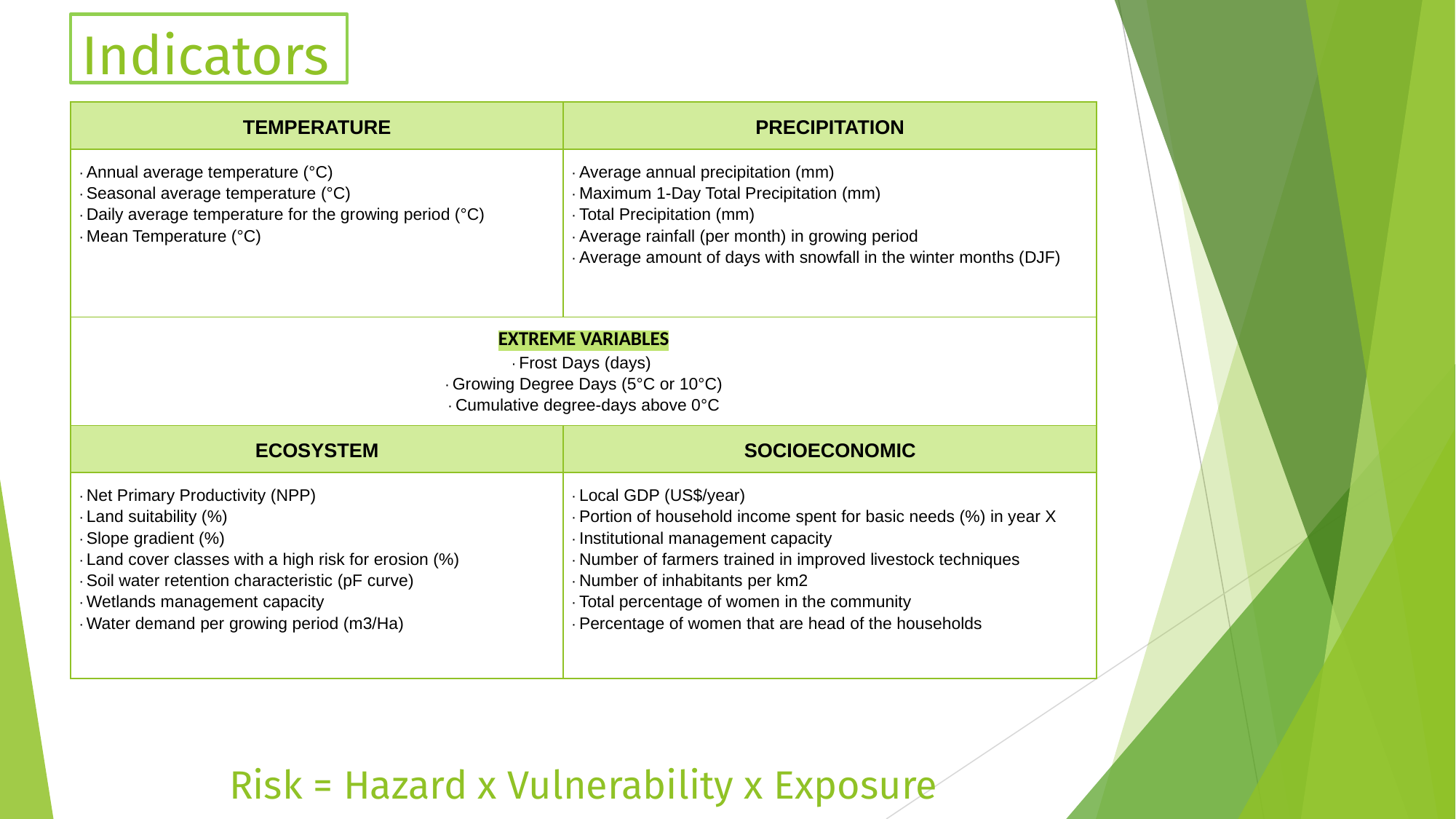

# Indicators
| TEMPERATURE | PRECIPITATION |
| --- | --- |
| · Annual average temperature (°C) · Seasonal average temperature (°C) · Daily average temperature for the growing period (°C) · Mean Temperature (°C) | · Average annual precipitation (mm) · Maximum 1-Day Total Precipitation (mm) · Total Precipitation (mm) · Average rainfall (per month) in growing period · Average amount of days with snowfall in the winter months (DJF) |
| EXTREME VARIABLES · Frost Days (days) · Growing Degree Days (5°C or 10°C) · Cumulative degree-days above 0°C |  |
| ECOSYSTEM | SOCIOECONOMIC |
| · Net Primary Productivity (NPP) · Land suitability (%) · Slope gradient (%) · Land cover classes with a high risk for erosion (%) · Soil water retention characteristic (pF curve) · Wetlands management capacity · Water demand per growing period (m3/Ha) | · Local GDP (US$/year) · Portion of household income spent for basic needs (%) in year X · Institutional management capacity · Number of farmers trained in improved livestock techniques · Number of inhabitants per km2 · Total percentage of women in the community · Percentage of women that are head of the households |
Risk = Hazard x Vulnerability x Exposure